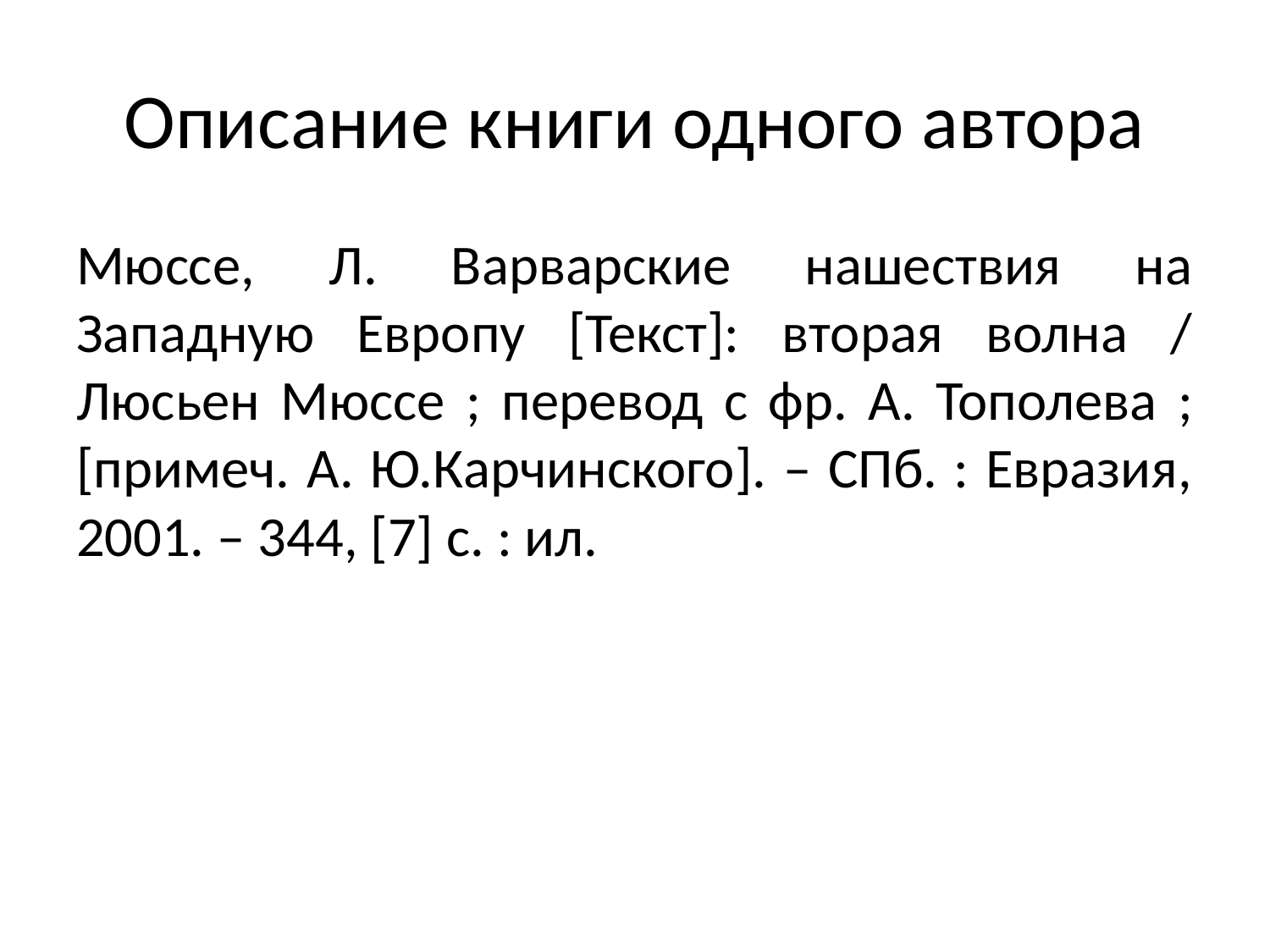

# Описание книги одного автора
Мюссе, Л. Варварские нашествия на Западную Европу [Текст]: вторая волна / Люсьен Мюссе ; перевод с фр. А. Тополева ; [примеч. А. Ю.Карчинского]. – СПб. : Евразия, 2001. – 344, [7] с. : ил.